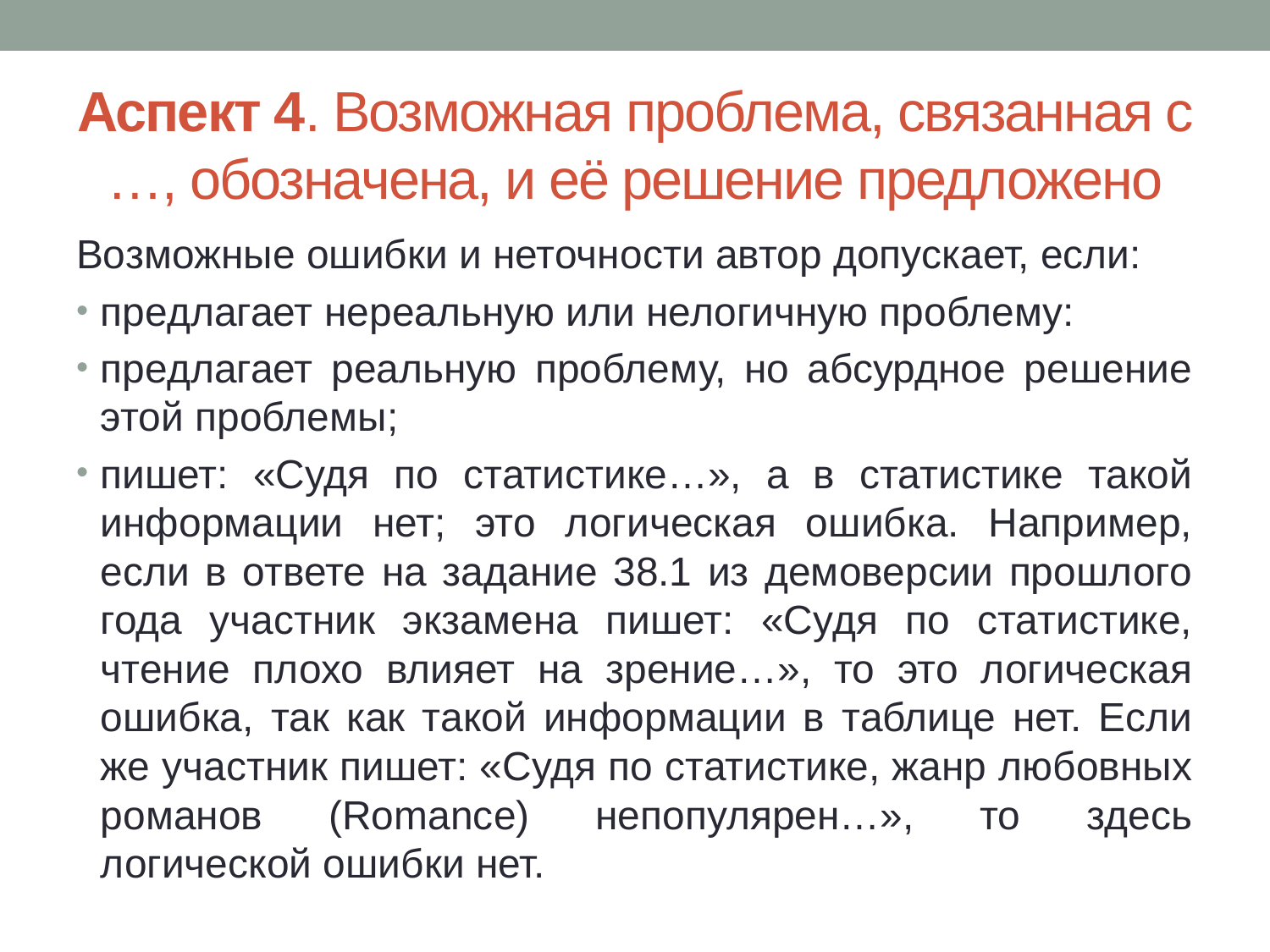

# Аспект 4. Возможная проблема, связанная с …, обозначена, и её решение предложено
Возможные ошибки и неточности автор допускает, если:
предлагает нереальную или нелогичную проблему:
предлагает реальную проблему, но абсурдное решение этой проблемы;
пишет: «Судя по статистике…», а в статистике такой информации нет; это логическая ошибка. Например, если в ответе на задание 38.1 из демоверсии прошлого года участник экзамена пишет: «Судя по статистике, чтение плохо влияет на зрение…», то это логическая ошибка, так как такой информации в таблице нет. Если же участник пишет: «Судя по статистике, жанр любовных романов (Romance) непопулярен…», то здесь логической ошибки нет.